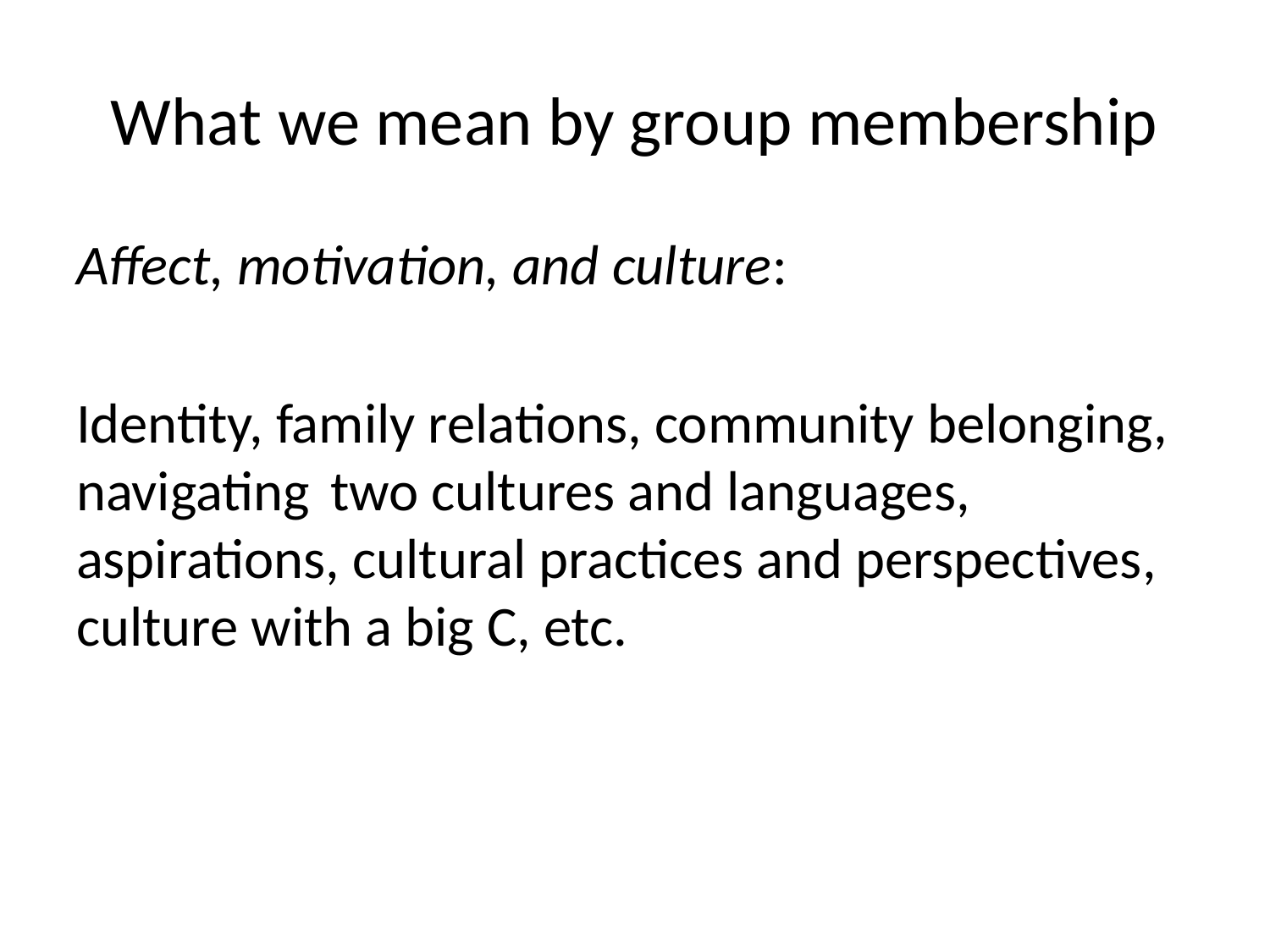

# What we mean by group membership
Affect, motivation, and culture:

Identity, family relations, community belonging, navigating 	two cultures and languages, aspirations, cultural practices and perspectives, culture with a big C, etc.